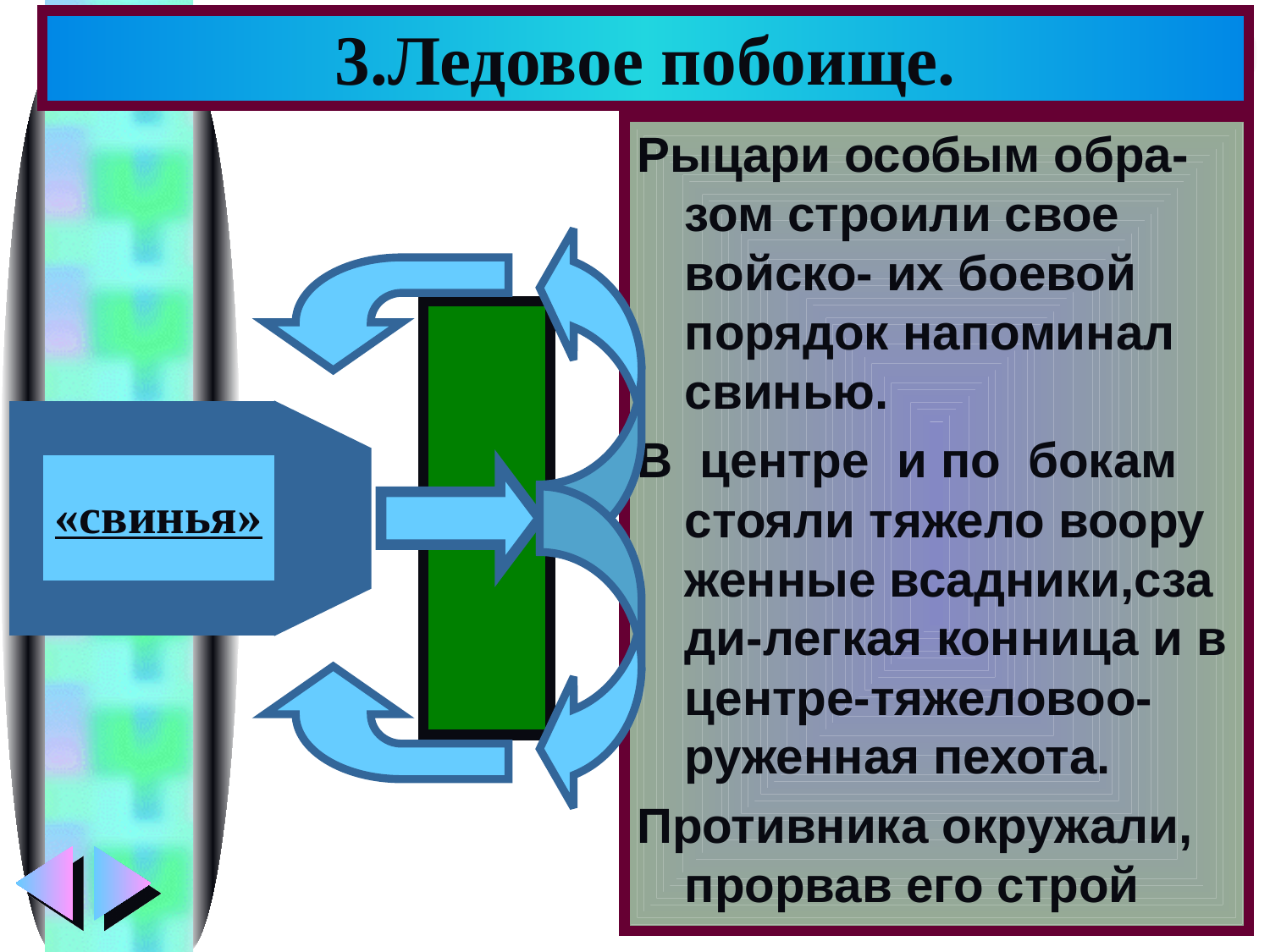

# 3.Ледовое побоище.
Рыцари особым обра-зом строили свое войско- их боевой порядок напоминал свинью.
В  центре  и по  бокам стояли тяжело воору женные всадники,сза ди-легкая конница и в центре-тяжеловоо-руженная пехота.
Противника окружали, прорвав его строй

«свинья»